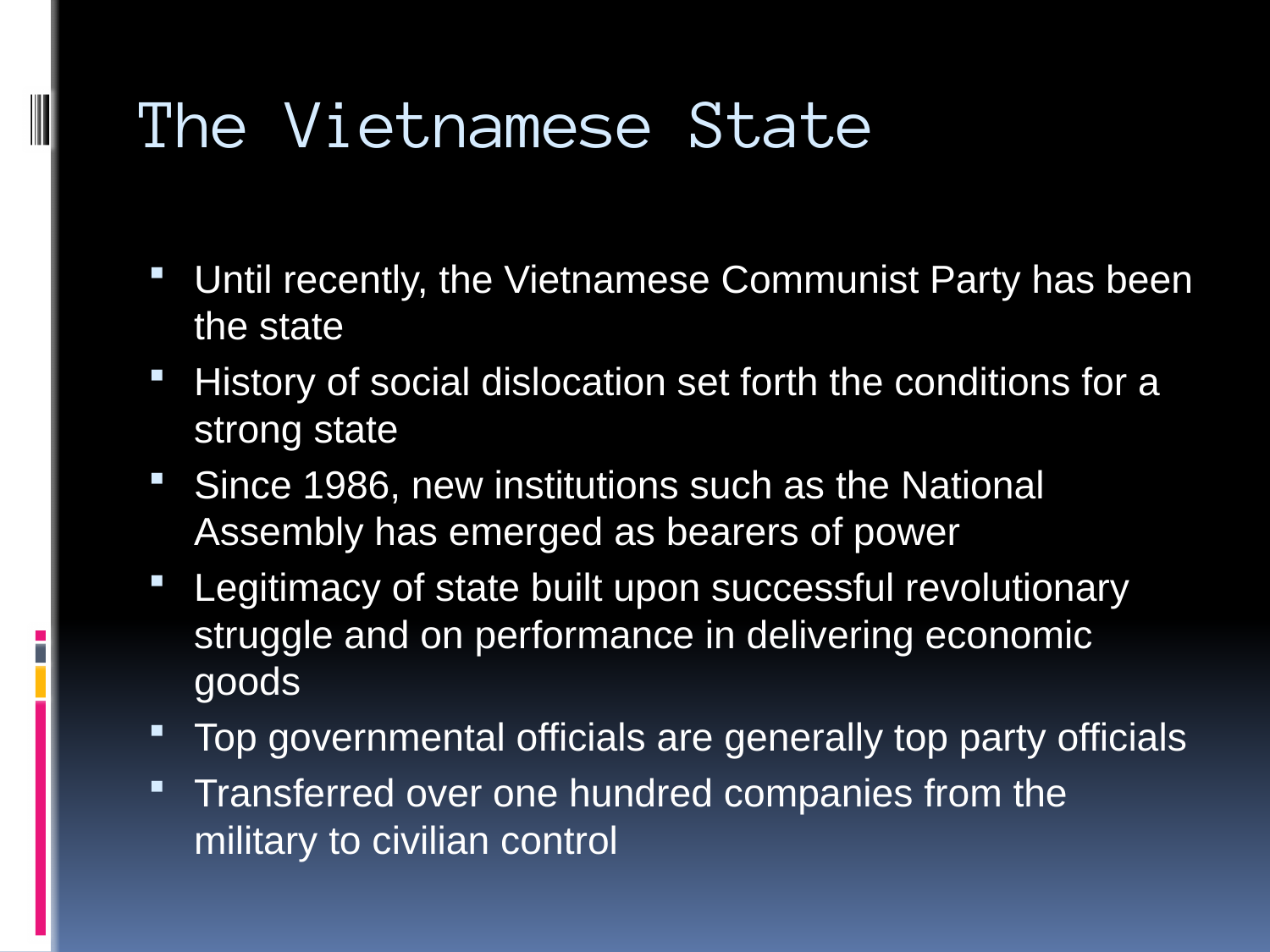

# The Vietnamese State
Until recently, the Vietnamese Communist Party has been the state
History of social dislocation set forth the conditions for a strong state
Since 1986, new institutions such as the National Assembly has emerged as bearers of power
Legitimacy of state built upon successful revolutionary struggle and on performance in delivering economic goods
Top governmental officials are generally top party officials
Transferred over one hundred companies from the military to civilian control